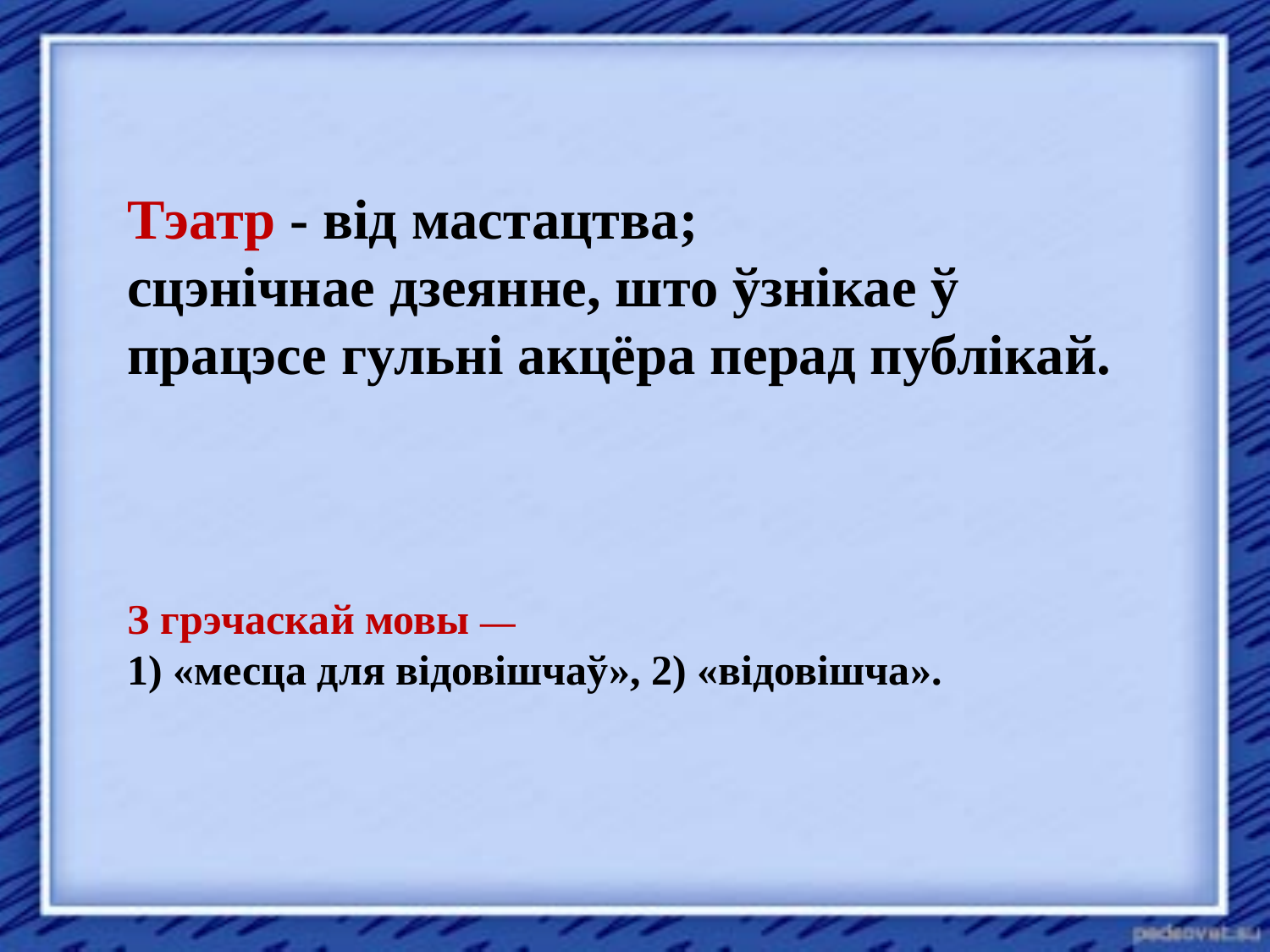

Тэатр - від мастацтва;
сцэнічнае дзеянне, што ўзнікае ў працэсе гульні акцёра перад публікай.
З грэчаскай мовы —
1) «месца для відовішчаў», 2) «відовішча».